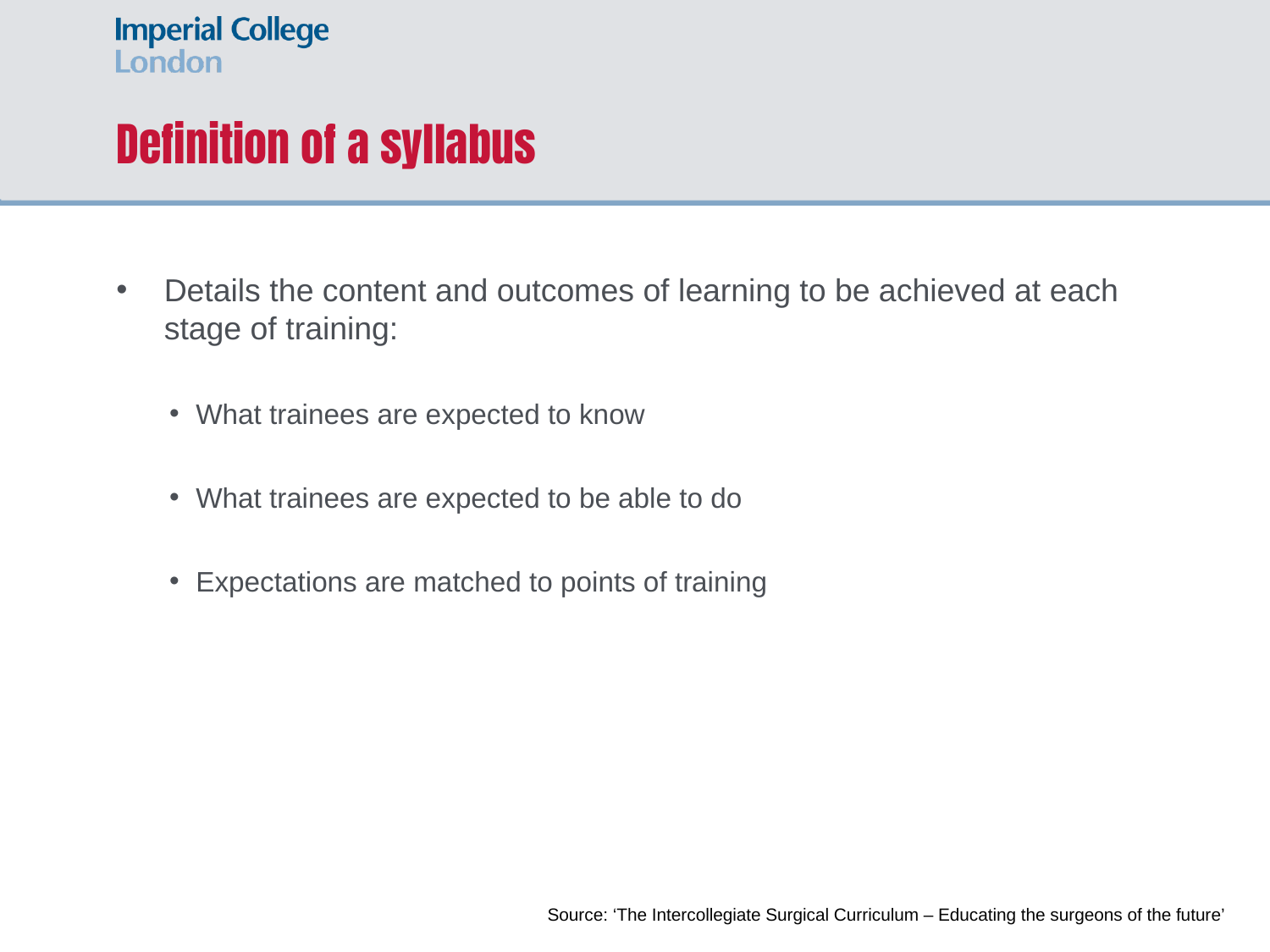

# Definition of a syllabus
Details the content and outcomes of learning to be achieved at each stage of training:

What trainees are expected to know

What trainees are expected to be able to do

Expectations are matched to points of training
Source: ‘The Intercollegiate Surgical Curriculum – Educating the surgeons of the future’